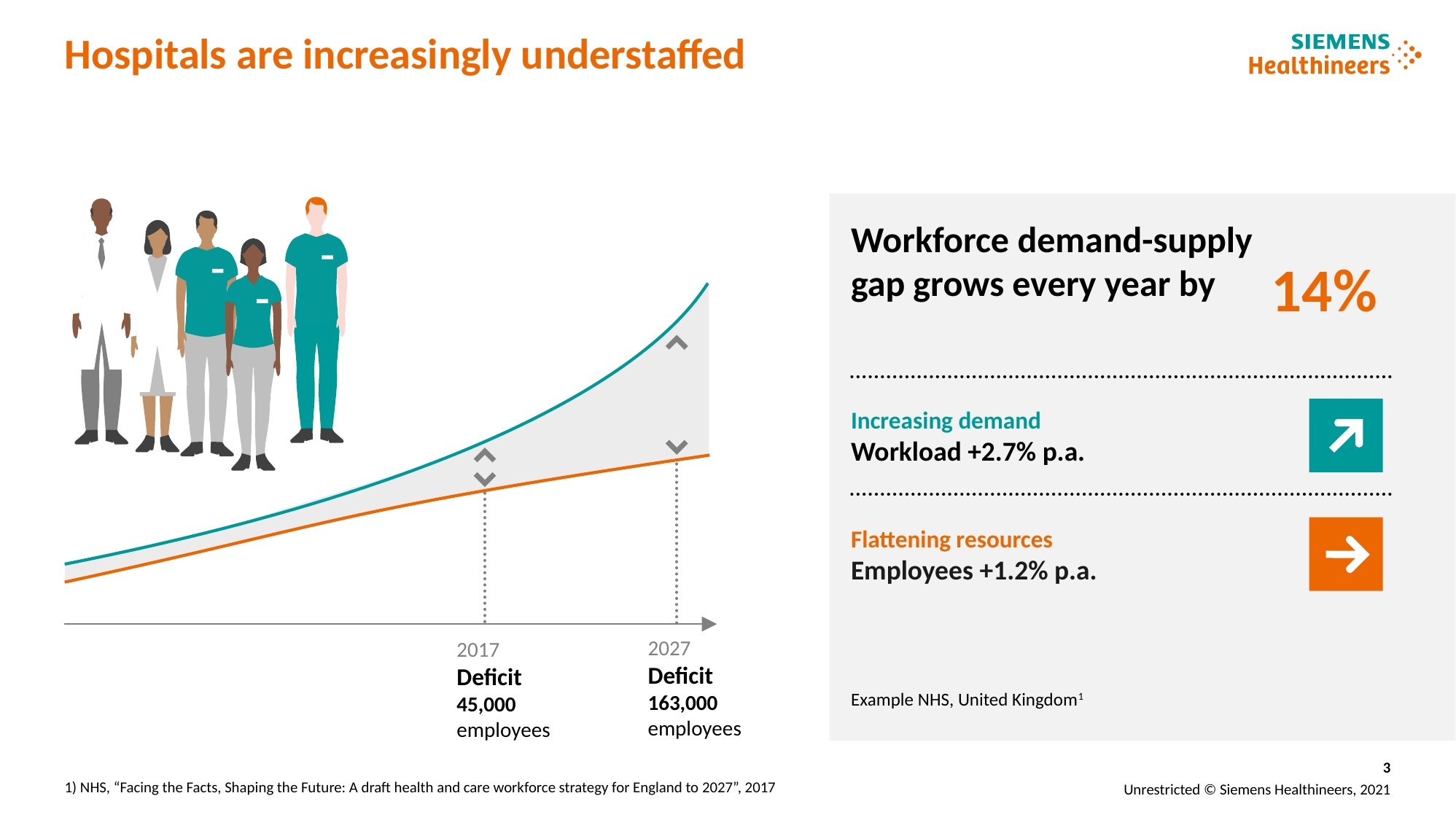

# Hospitals are increasingly understaffed

Workforce demand-supply
gap grows every year by
14%

Increasing demand
Workload +2.7% p.a.

Flattening resources
Employees +1.2% p.a.
2027
Deficit
163,000 employees

2017
Deficit
45,000
employees
Example NHS, United Kingdom1
1) NHS, “Facing the Facts, Shaping the Future: A draft health and care workforce strategy for England to 2027”, 2017